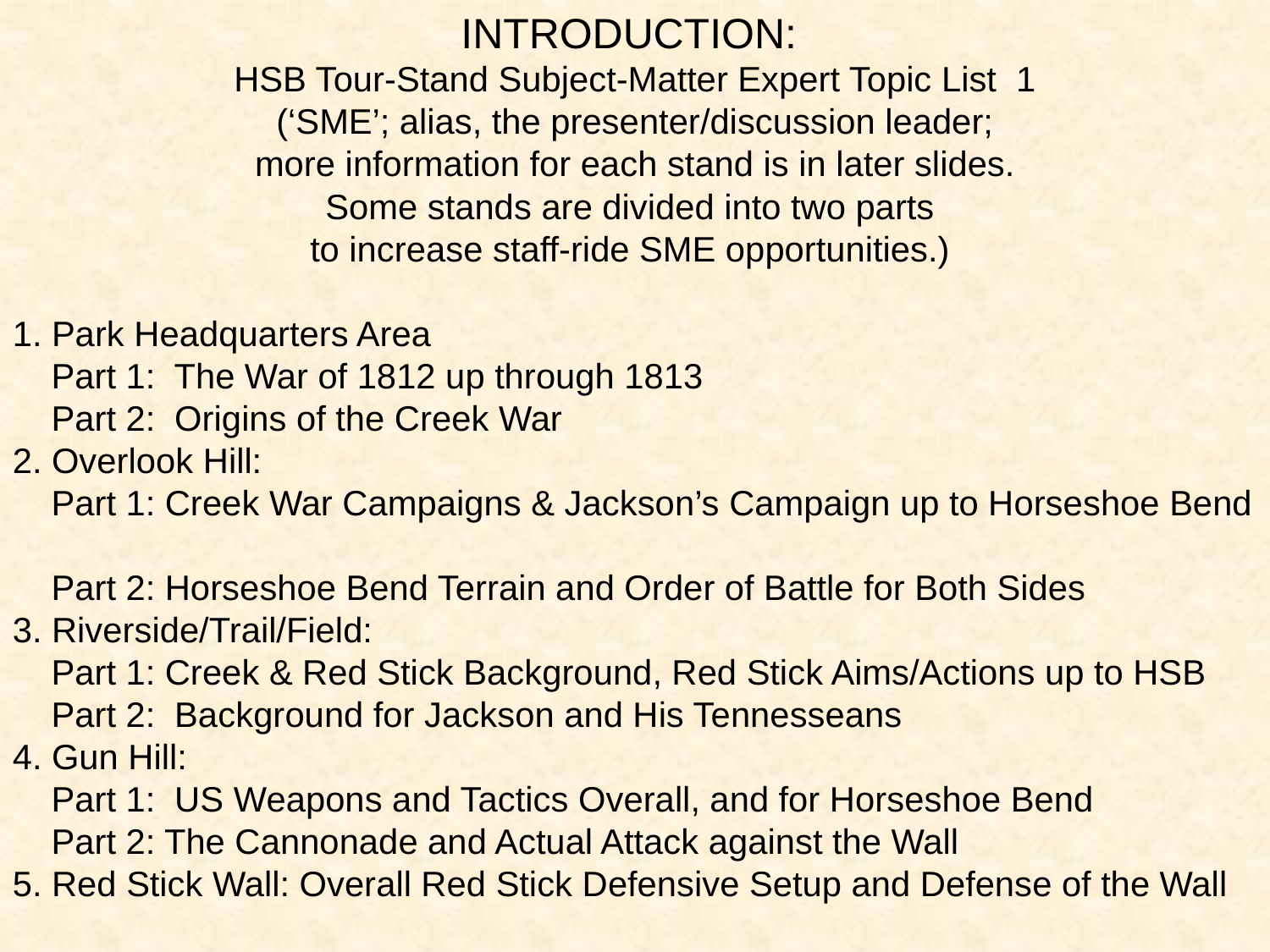

INTRODUCTION:
HSB Tour-Stand Subject-Matter Expert Topic List  1
(‘SME’; alias, the presenter/discussion leader;
more information for each stand is in later slides.
Some stands are divided into two parts
to increase staff-ride SME opportunities.)

1. Park Headquarters Area
    Part 1:  The War of 1812 up through 1813
    Part 2:  Origins of the Creek War
2. Overlook Hill:
    Part 1: Creek War Campaigns & Jackson’s Campaign up to Horseshoe Bend
    Part 2: Horseshoe Bend Terrain and Order of Battle for Both Sides
3. Riverside/Trail/Field:
    Part 1: Creek & Red Stick Background, Red Stick Aims/Actions up to HSB
    Part 2:  Background for Jackson and His Tennesseans
4. Gun Hill:
    Part 1:  US Weapons and Tactics Overall, and for Horseshoe Bend
    Part 2: The Cannonade and Actual Attack against the Wall
5. Red Stick Wall: Overall Red Stick Defensive Setup and Defense of the Wall